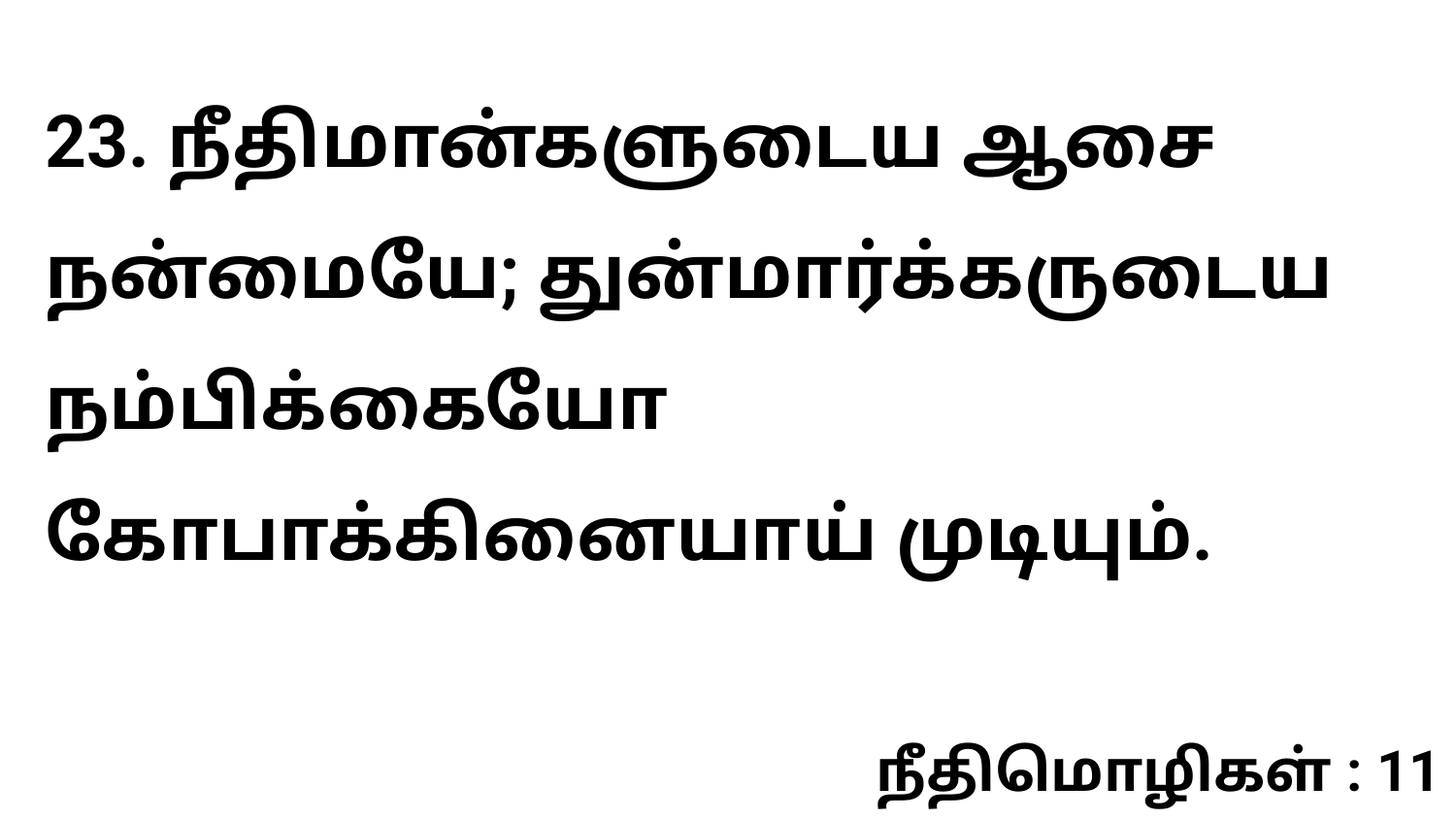

23. நீதிமான்களுடைய ஆசை நன்மையே; துன்மார்க்கருடைய நம்பிக்கையோ கோபாக்கினையாய் முடியும்.
நீதிமொழிகள் : 11